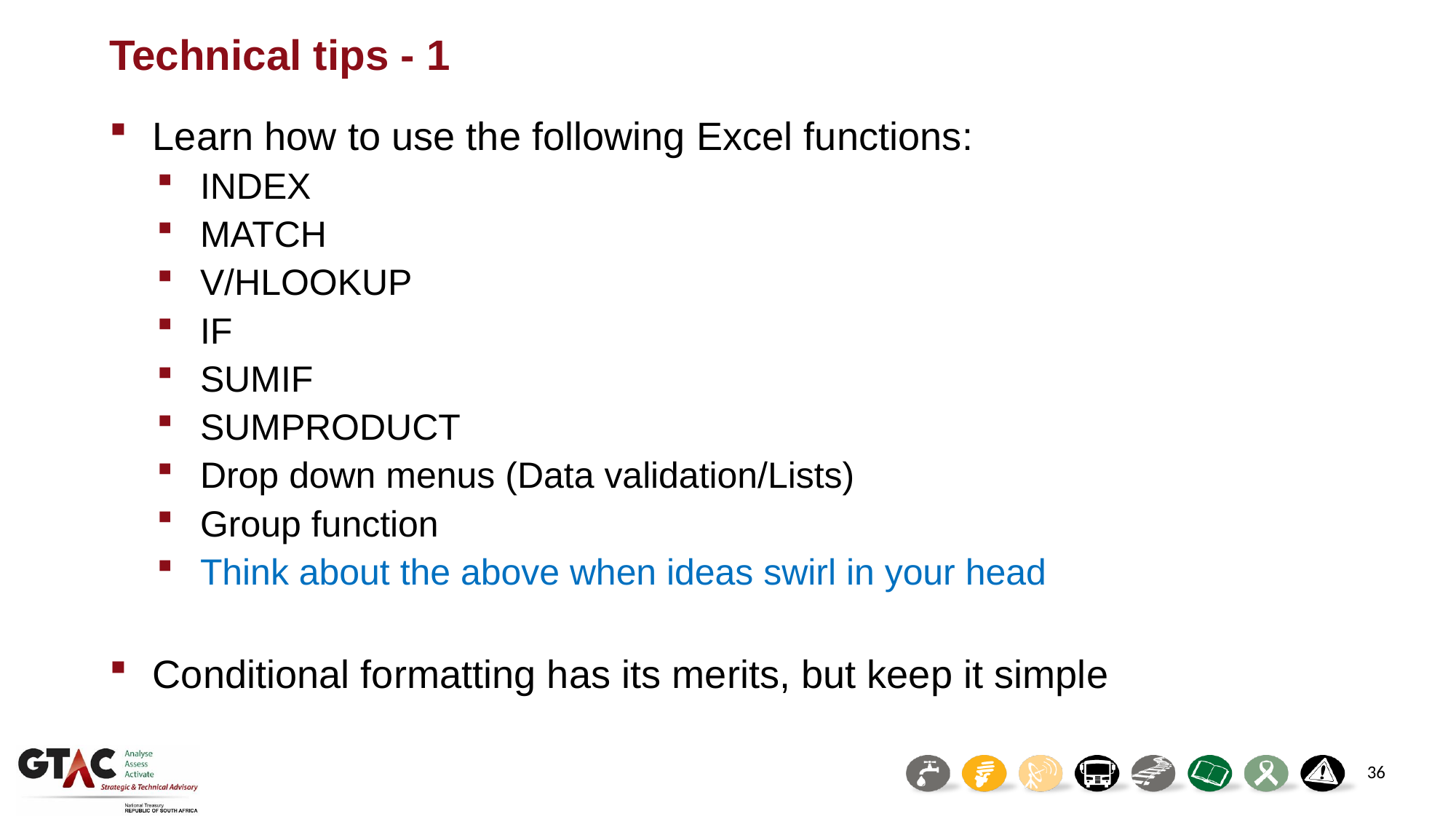

# Technical tips - 1
Learn how to use the following Excel functions:
INDEX
MATCH
V/HLOOKUP
IF
SUMIF
SUMPRODUCT
Drop down menus (Data validation/Lists)
Group function
Think about the above when ideas swirl in your head

Conditional formatting has its merits, but keep it simple

36